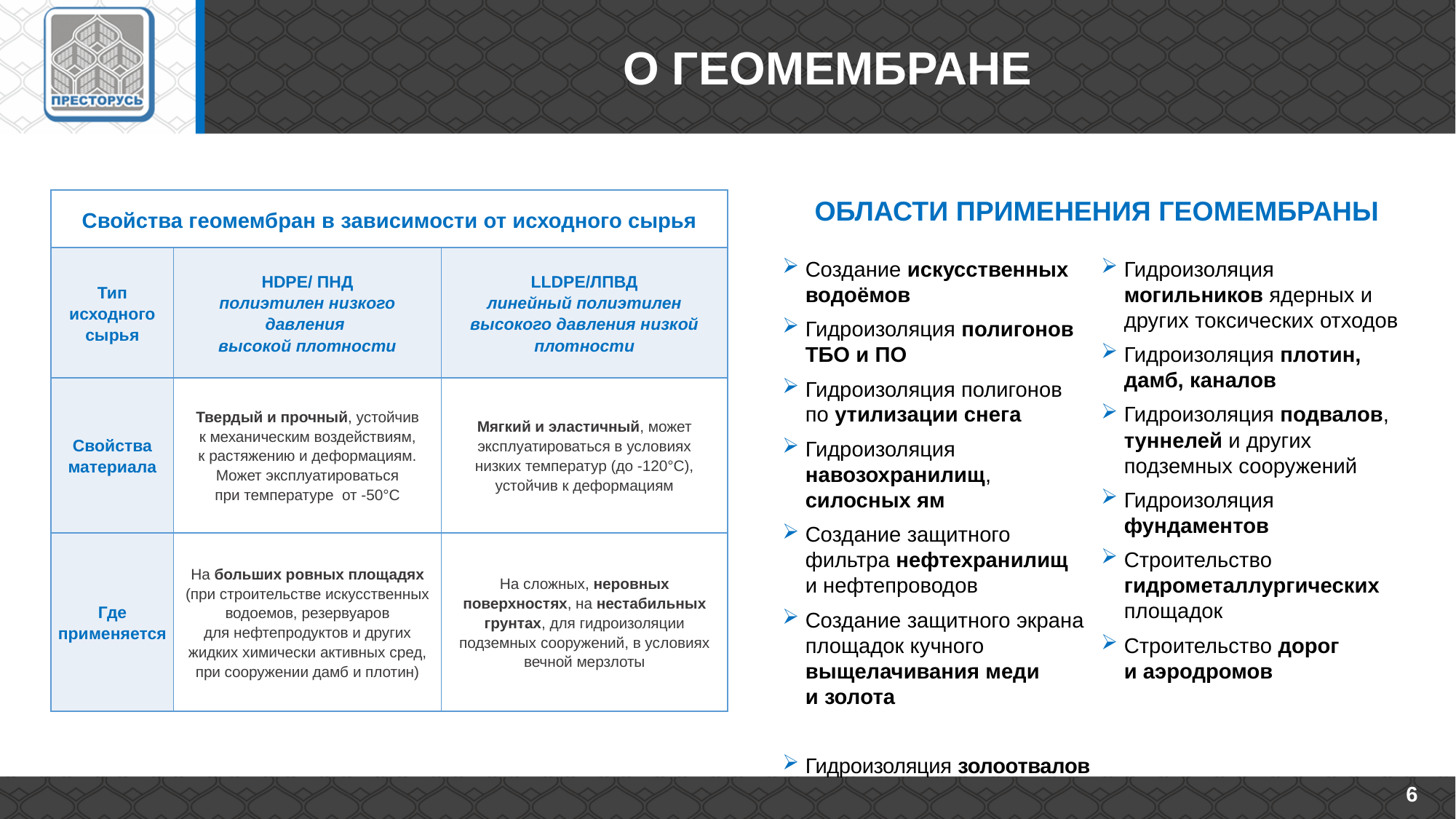

О ГЕОМЕМБРАНЕ
ОБЛАСТИ ПРИМЕНЕНИЯ ГЕОМЕМБРАНЫ
| Свойства геомембран в зависимости от исходного сырья |  |  |
| --- | --- | --- |
| Тип исходного сырья | HDPE/ ПНД полиэтилен низкого давления высокой плотности | LLDPE/ЛПВД линейный полиэтилен высокого давления низкой плотности |
| Свойства материала | Твердый и прочный, устойчив к механическим воздействиям, к растяжению и деформациям. Может эксплуатироваться при температуре от -50°С | Мягкий и эластичный, может эксплуатироваться в условиях низких температур (до -120°С), устойчив к деформациям |
| Где применяется | На больших ровных площадях (при строительстве искусственных водоемов, резервуаров для нефтепродуктов и других жидких химически активных сред, при сооружении дамб и плотин) | На сложных, неровных поверхностях, на нестабильных грунтах, для гидроизоляции подземных сооружений, в условиях вечной мерзлоты |
Создание искусственных водоёмов
Гидроизоляция полигонов ТБО и ПО
Гидроизоляция полигонов по утилизации снега
Гидроизоляция навозохранилищ,       силосных ям
Создание защитного фильтра нефтехранилищ и нефтепроводов
Создание защитного экрана площадок кучного выщелачивания меди и золота

Гидроизоляция золоотвалов
Гидроизоляция могильников ядерных и других токсических отходов
Гидроизоляция плотин, дамб, каналов
Гидроизоляция подвалов, туннелей и других подземных сооружений
Гидроизоляция фундаментов
Строительство гидрометаллургических площадок
Строительство дорог и аэродромов
6